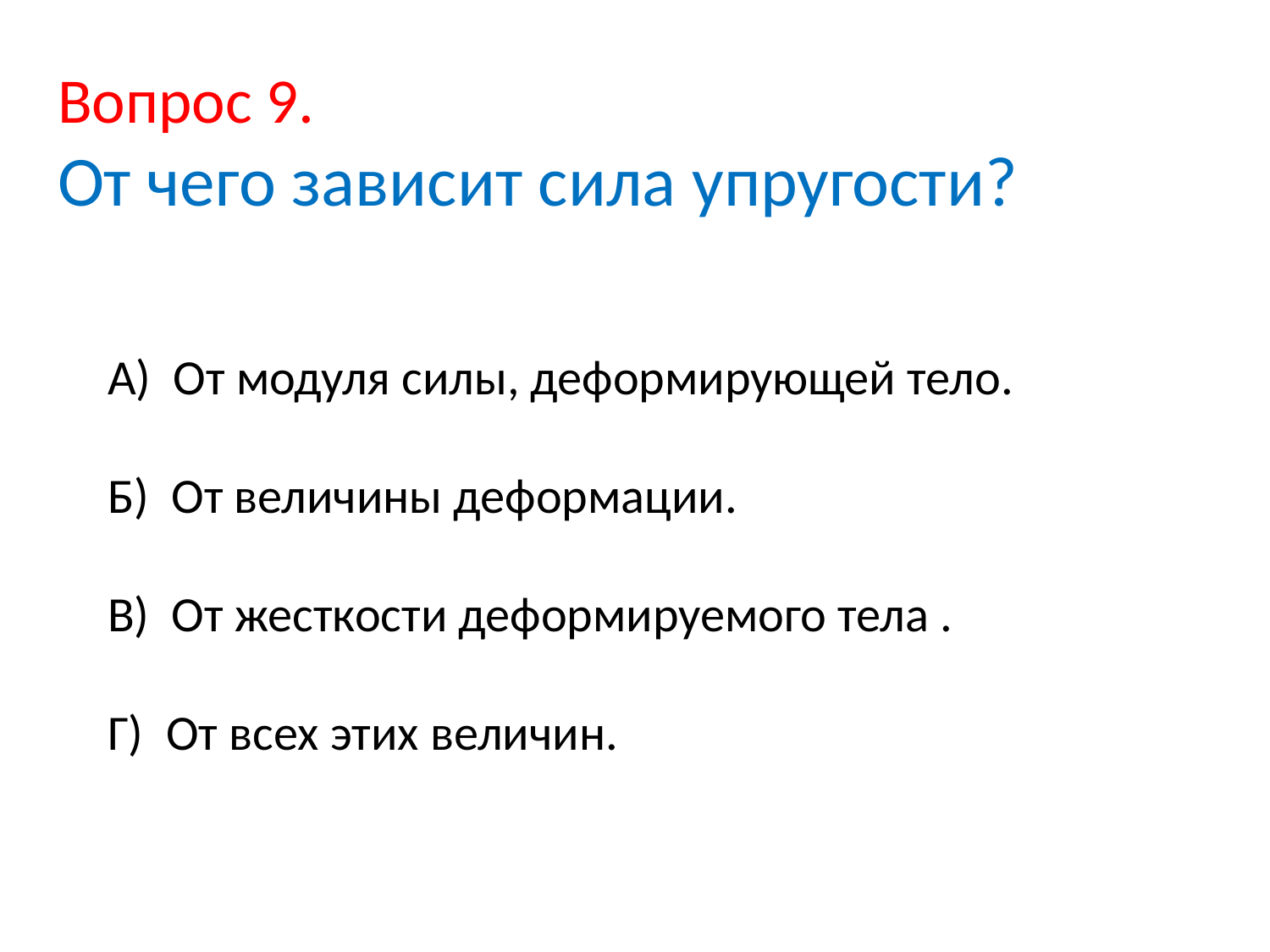

# Вопрос 9. От чего зависит сила упругости?
А)  От модуля силы, деформирующей тело.

Б)  От величины деформации.

В)  От жесткости деформируемого тела .

Г)  От всех этих величин.